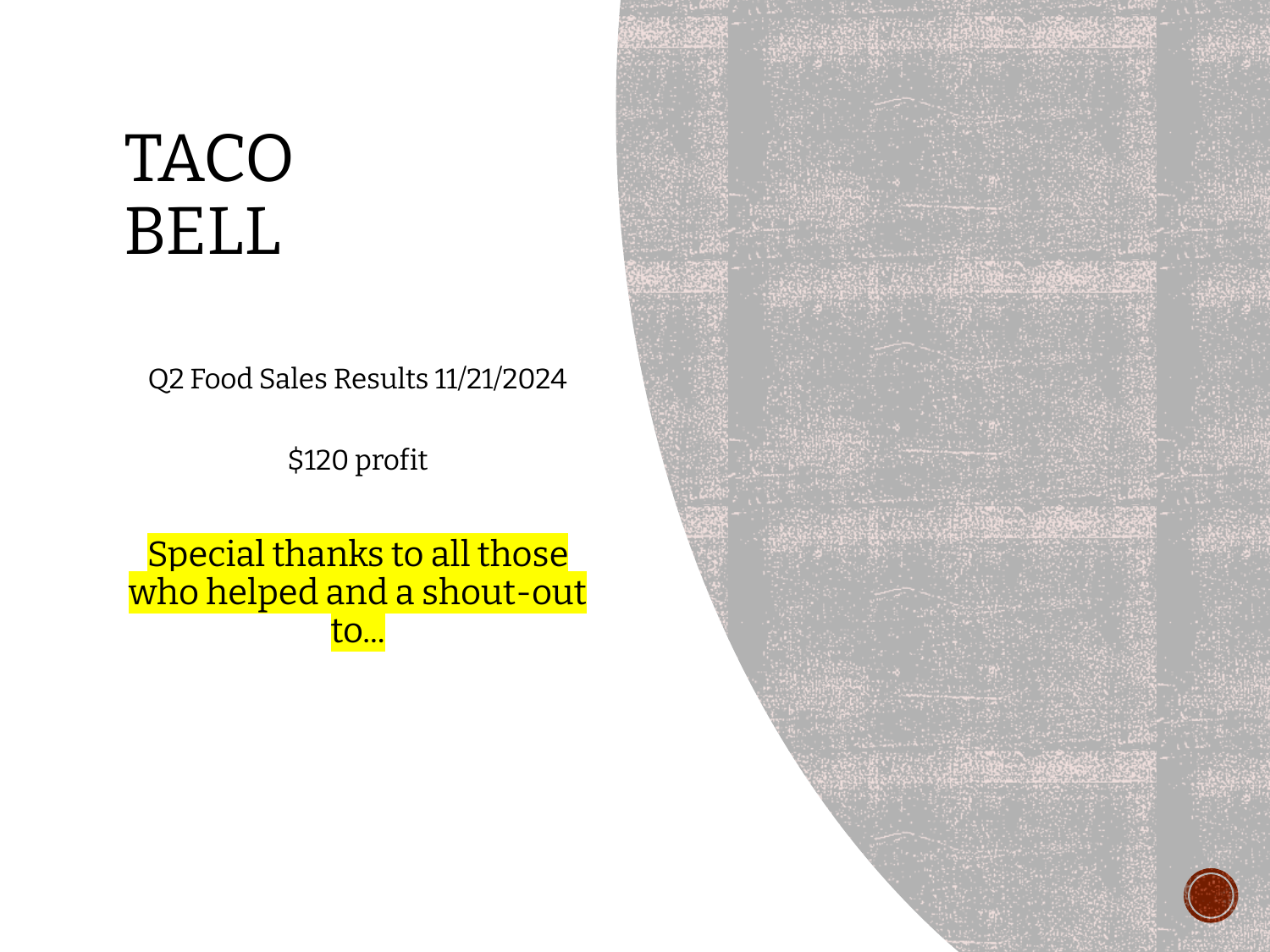

# Taco Bell
Q2 Food Sales Results 11/21/2024

$120 profit

Special thanks to all those who helped and a shout-out to...